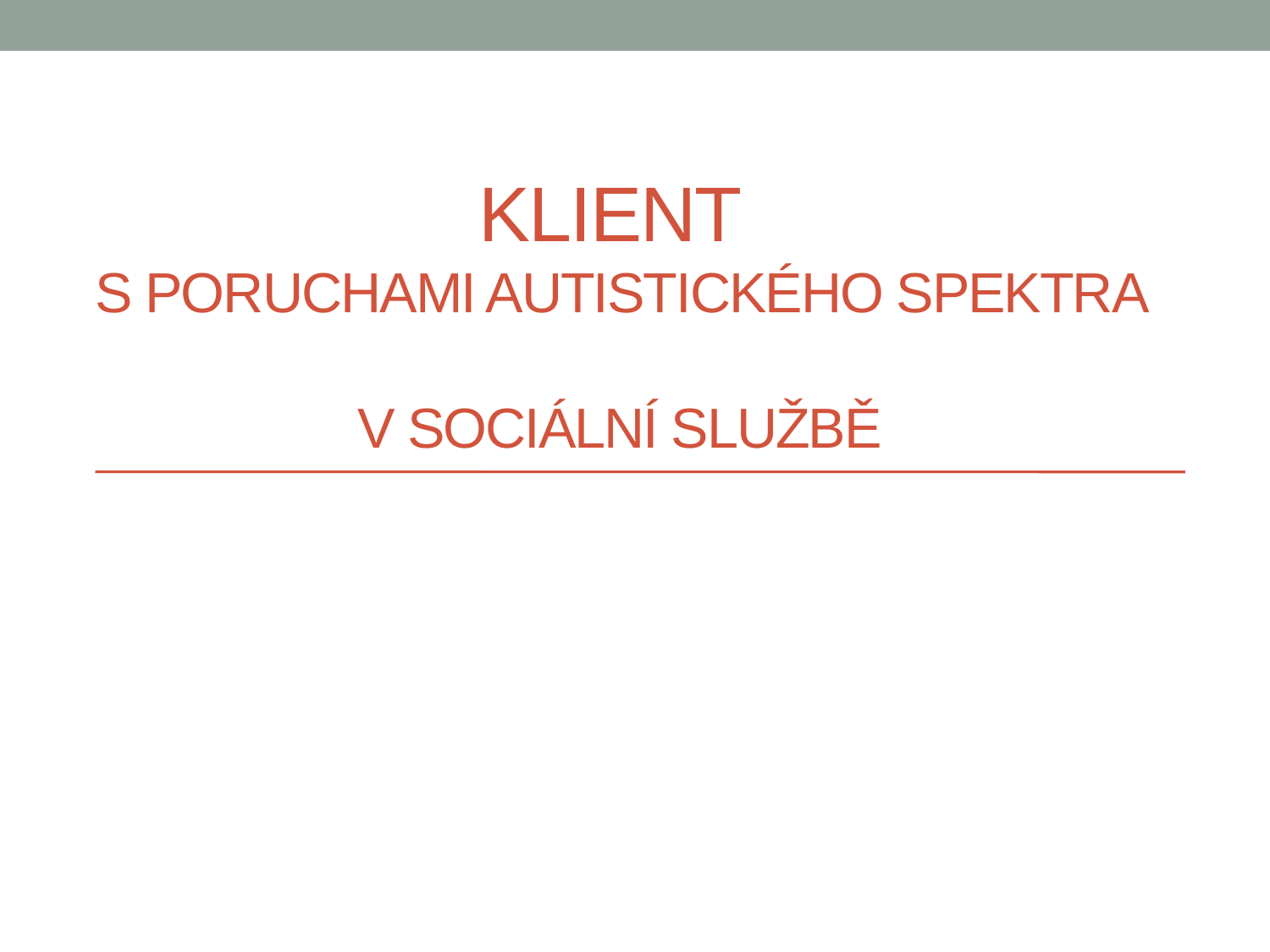

# Klient s Poruchami autistického spektra v sociální službě